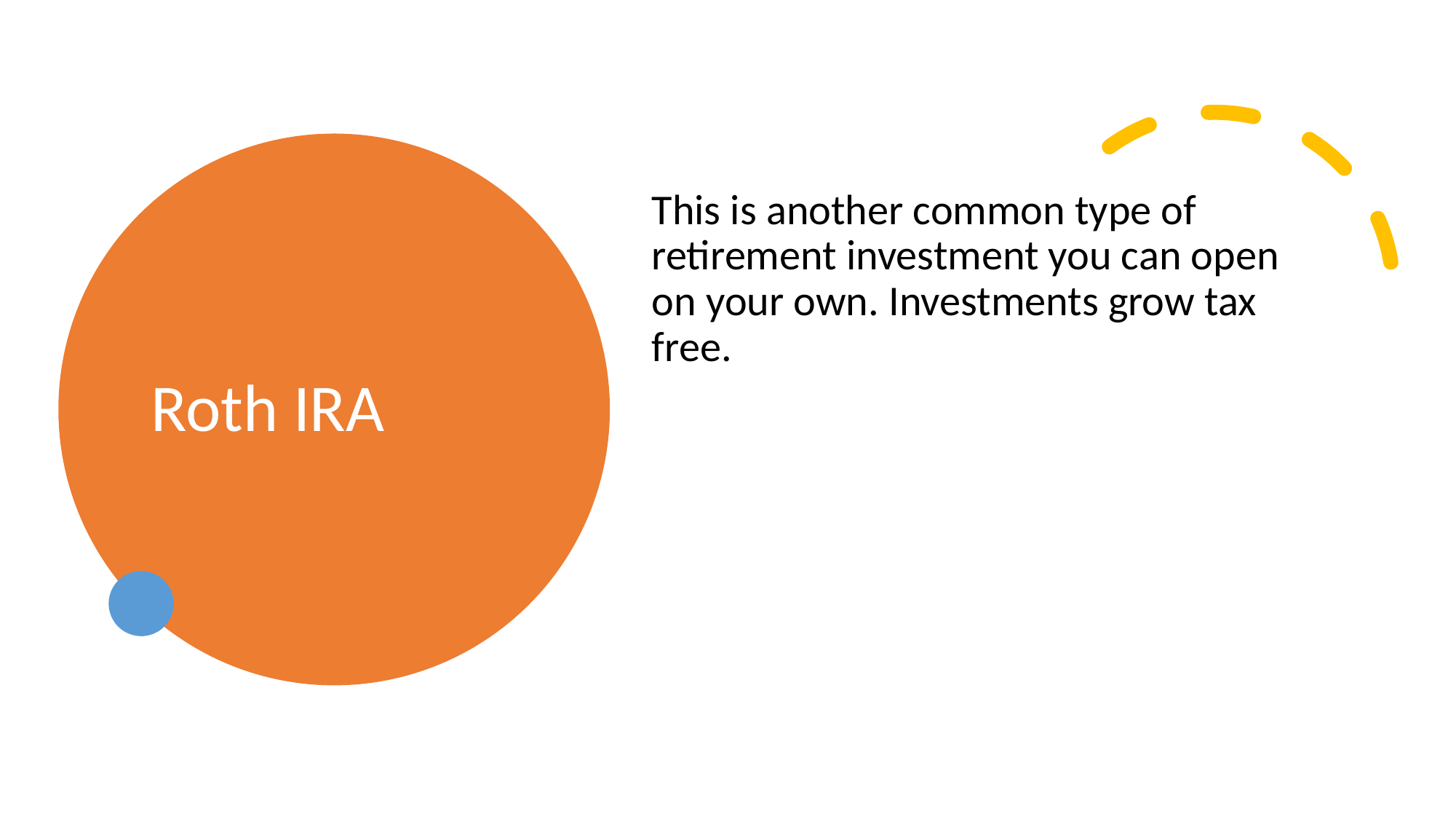

# Roth IRA
This is another common type of retirement investment you can open on your own. Investments grow tax free.